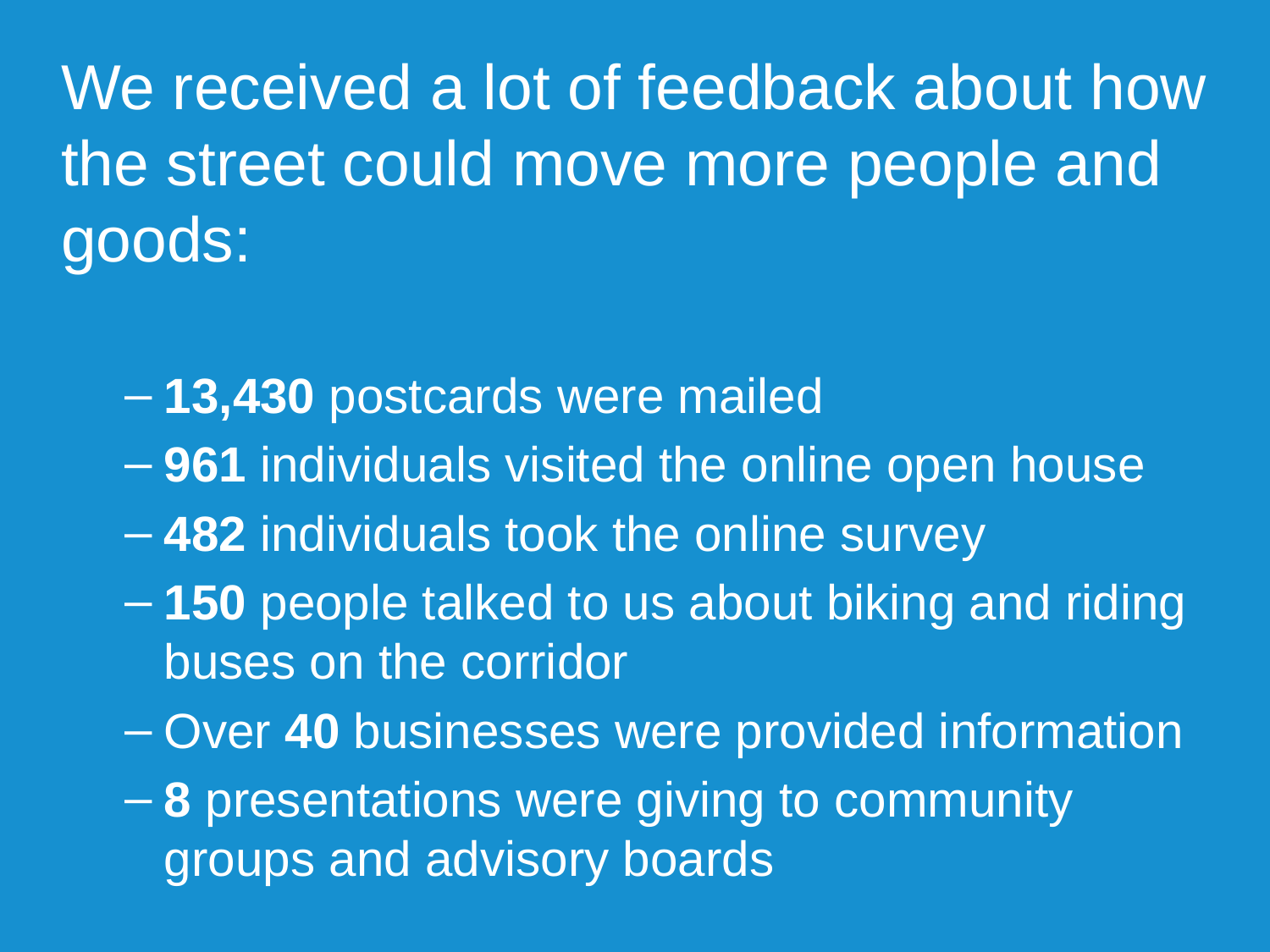

We received a lot of feedback about how the street could move more people and goods:

13,430 postcards were mailed
961 individuals visited the online open house
482 individuals took the online survey
150 people talked to us about biking and riding buses on the corridor
Over 40 businesses were provided information
8 presentations were giving to community groups and advisory boards